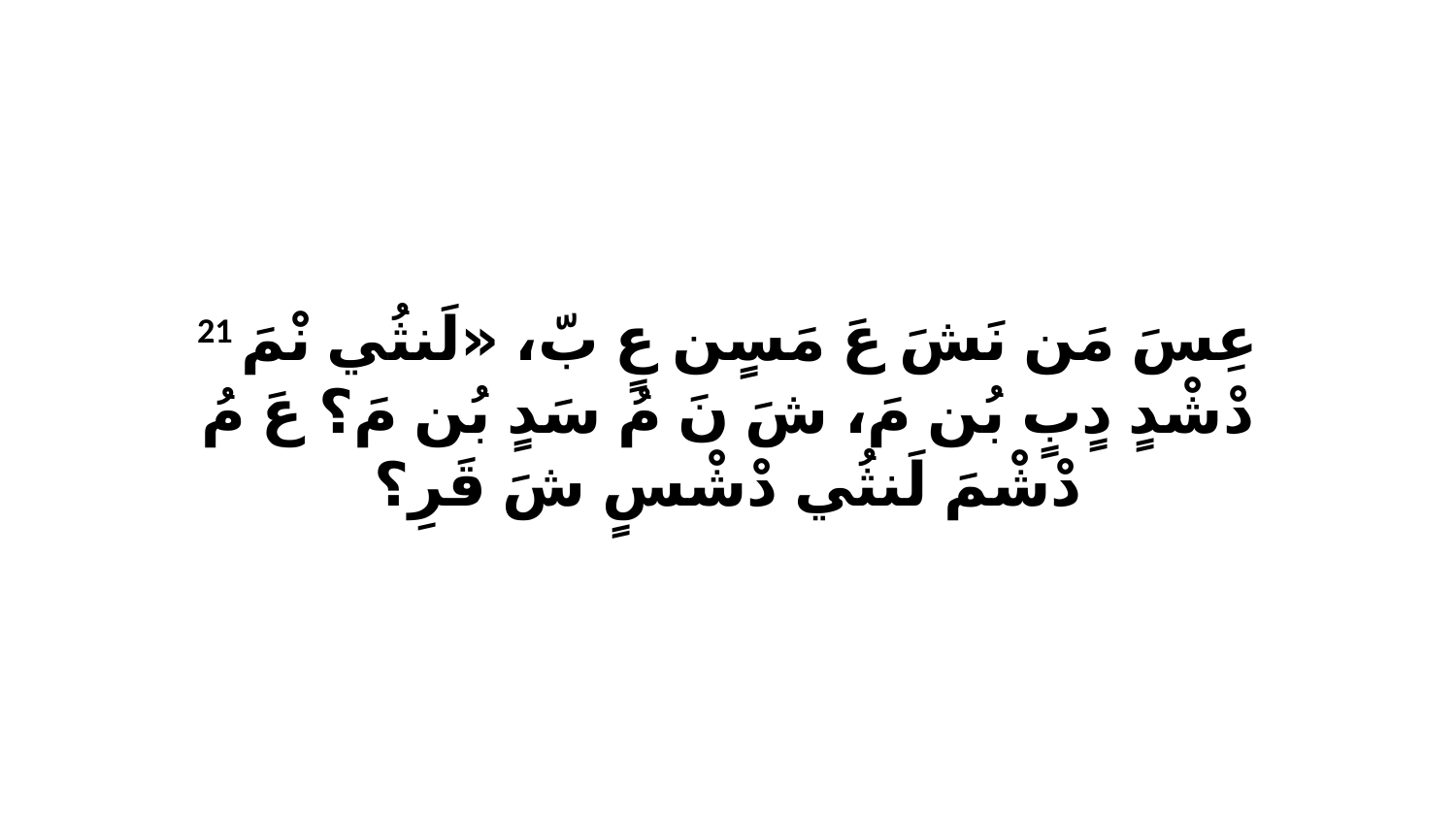

21 عِسَ مَن نَشَ عَ مَسٍن عٍ بّ، «لَنثُي نْمَ دْشْدٍ دٍبٍ بُن مَ، شَ نَ مُ سَدٍ بُن مَ؟ عَ مُ دْشْمَ لَنثُي دْشْسٍ شَ قَرِ؟